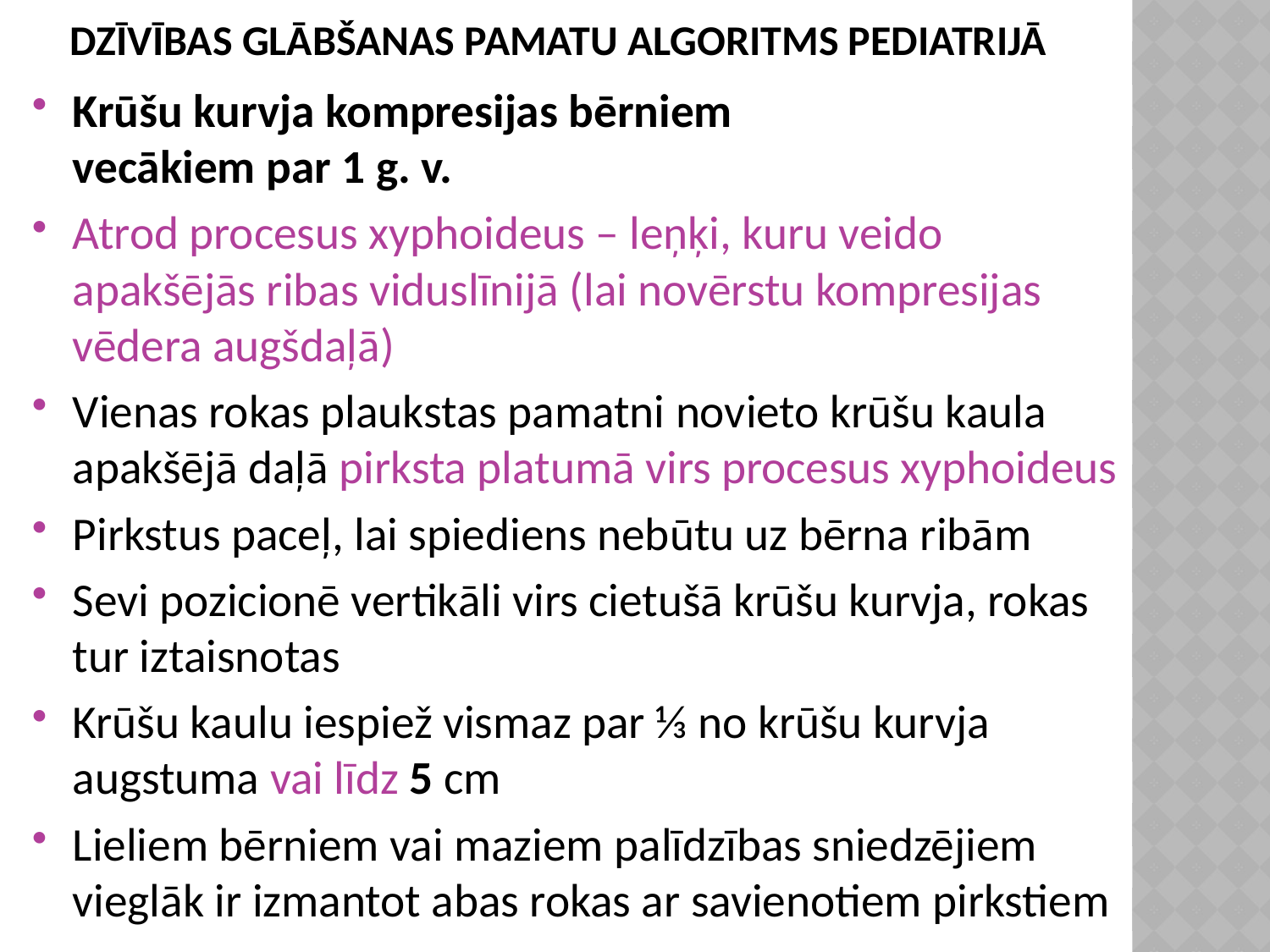

# DZĪVĪBAS GLĀBŠANAS PAMATU ALGORITMS PEDIATRIJĀ
Krūšu kurvja kompresijas bērniem                                vecākiem par 1 g. v.
Atrod procesus xyphoideus – leņķi, kuru veido apakšējās ribas viduslīnijā (lai novērstu kompresijas vēdera augšdaļā)
Vienas rokas plaukstas pamatni novieto krūšu kaula apakšējā daļā pirksta platumā virs procesus xyphoideus
Pirkstus paceļ, lai spiediens nebūtu uz bērna ribām
Sevi pozicionē vertikāli virs cietušā krūšu kurvja, rokas tur iztaisnotas
Krūšu kaulu iespiež vismaz par ⅓ no krūšu kurvja augstuma vai līdz 5 cm
Lieliem bērniem vai maziem palīdzības sniedzējiem vieglāk ir izmantot abas rokas ar savienotiem pirkstiem